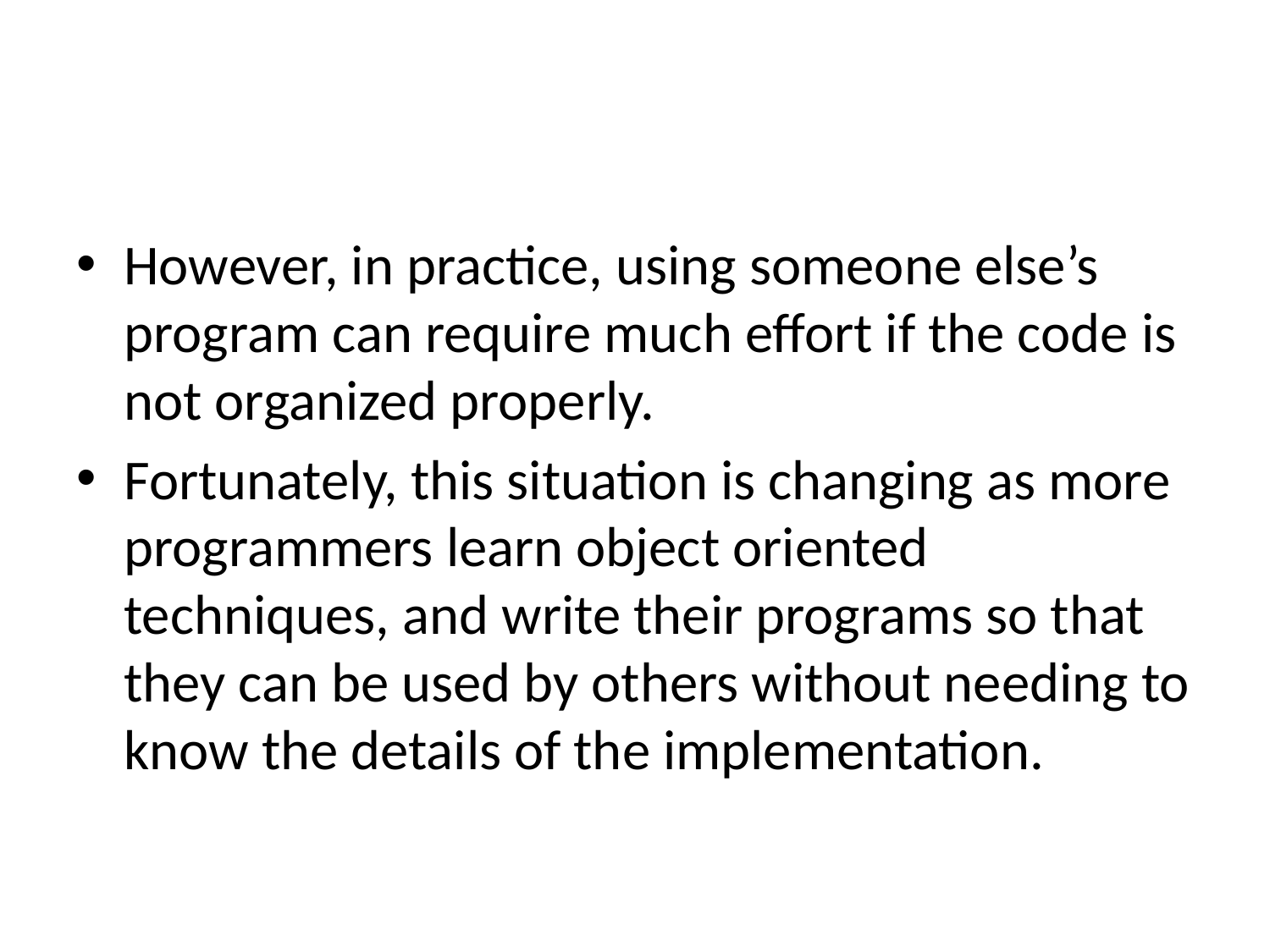

#
However, in practice, using someone else’s program can require much effort if the code is not organized properly.
Fortunately, this situation is changing as more programmers learn object oriented techniques, and write their programs so that they can be used by others without needing to know the details of the implementation.